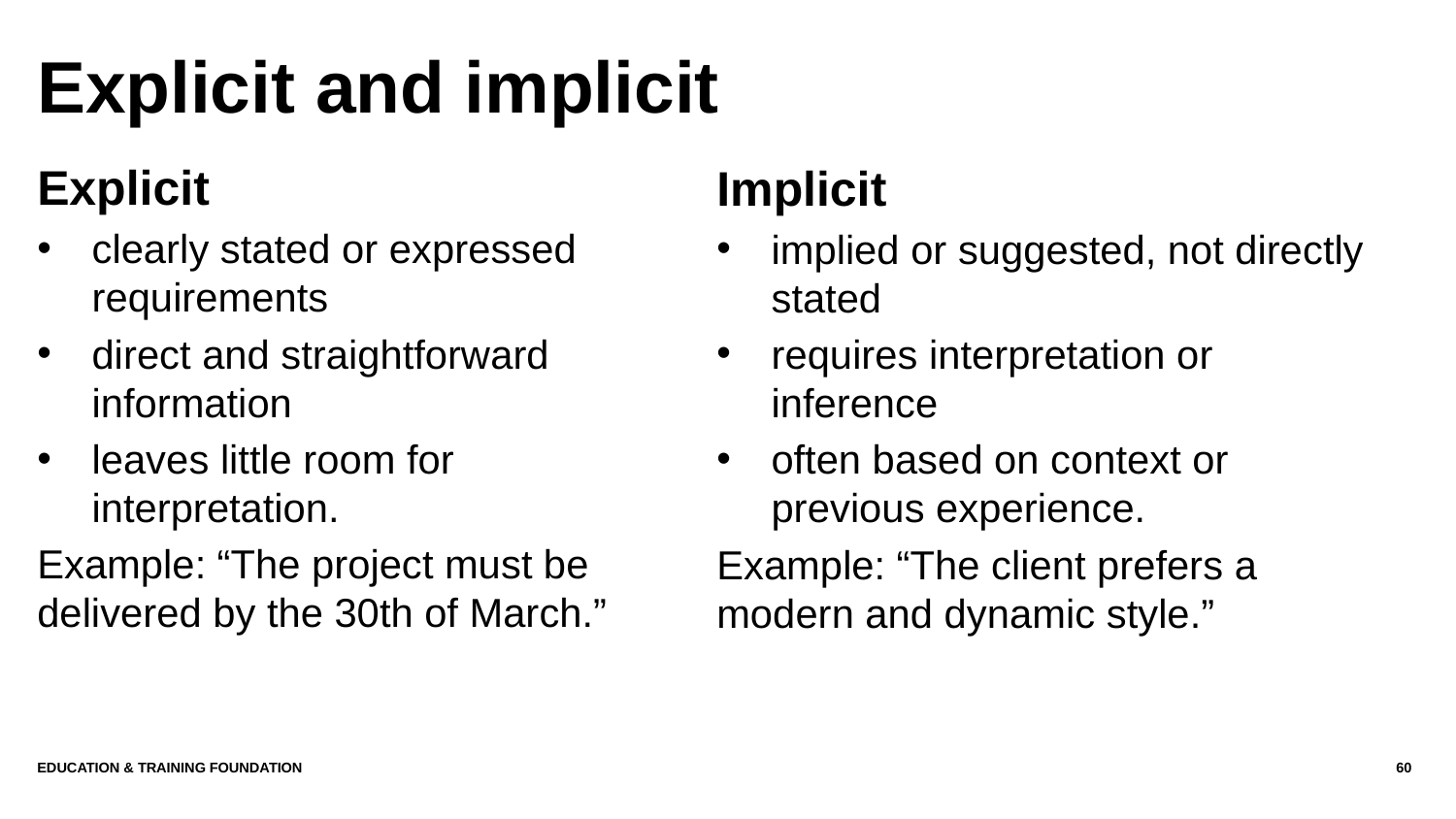

# Explicit and implicit
Explicit
clearly stated or expressed requirements
direct and straightforward information
leaves little room for interpretation.
Example: “The project must be delivered by the 30th of March.”
Implicit
implied or suggested, not directly stated
requires interpretation or inference
often based on context or previous experience.
Example: “The client prefers a modern and dynamic style.”

Education & Training Foundation
60